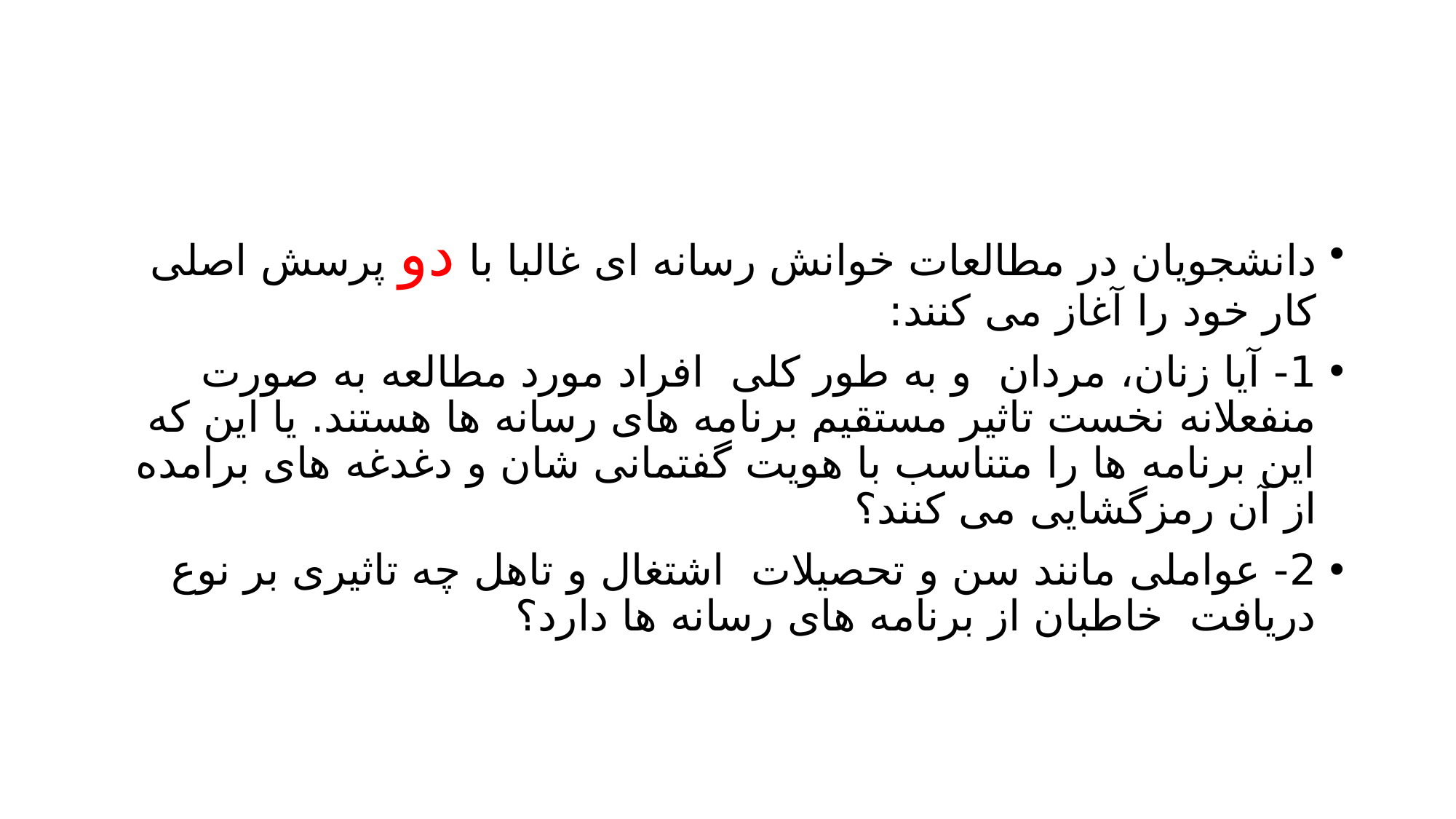

#
دانشجویان در مطالعات خوانش رسانه ای غالبا با دو پرسش اصلی کار خود را آغاز می کنند:
1- آیا زنان، مردان  و به طور کلی  افراد مورد مطالعه به صورت منفعلانه نخست تاثیر مستقیم برنامه های رسانه ها هستند. یا این که این برنامه ها را متناسب با هویت گفتمانی شان و دغدغه های برامده از آن رمزگشایی می کنند؟
2- عواملی مانند سن و تحصیلات  اشتغال و تاهل چه تاثیری بر نوع دریافت  خاطبان از برنامه های رسانه ها دارد؟